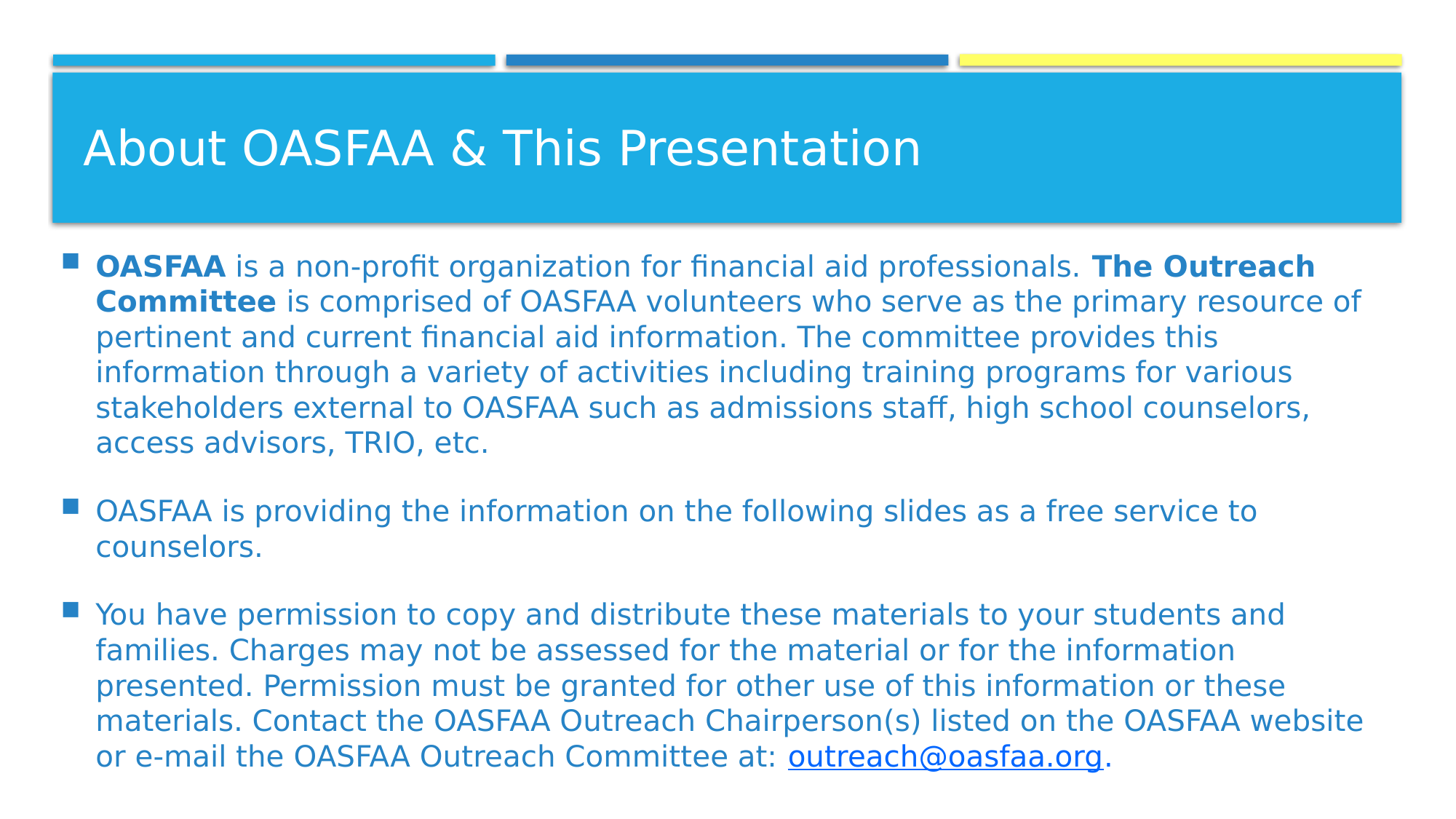

# About OASFAA & This Presentation
OASFAA is a non-profit organization for financial aid professionals. The Outreach Committee is comprised of OASFAA volunteers who serve as the primary resource of pertinent and current financial aid information. The committee provides this information through a variety of activities including training programs for various stakeholders external to OASFAA such as admissions staff, high school counselors, access advisors, TRIO, etc.
OASFAA is providing the information on the following slides as a free service to counselors.
You have permission to copy and distribute these materials to your students and families. Charges may not be assessed for the material or for the information presented. Permission must be granted for other use of this information or these materials. Contact the OASFAA Outreach Chairperson(s) listed on the OASFAA website or e-mail the OASFAA Outreach Committee at: outreach@oasfaa.org.